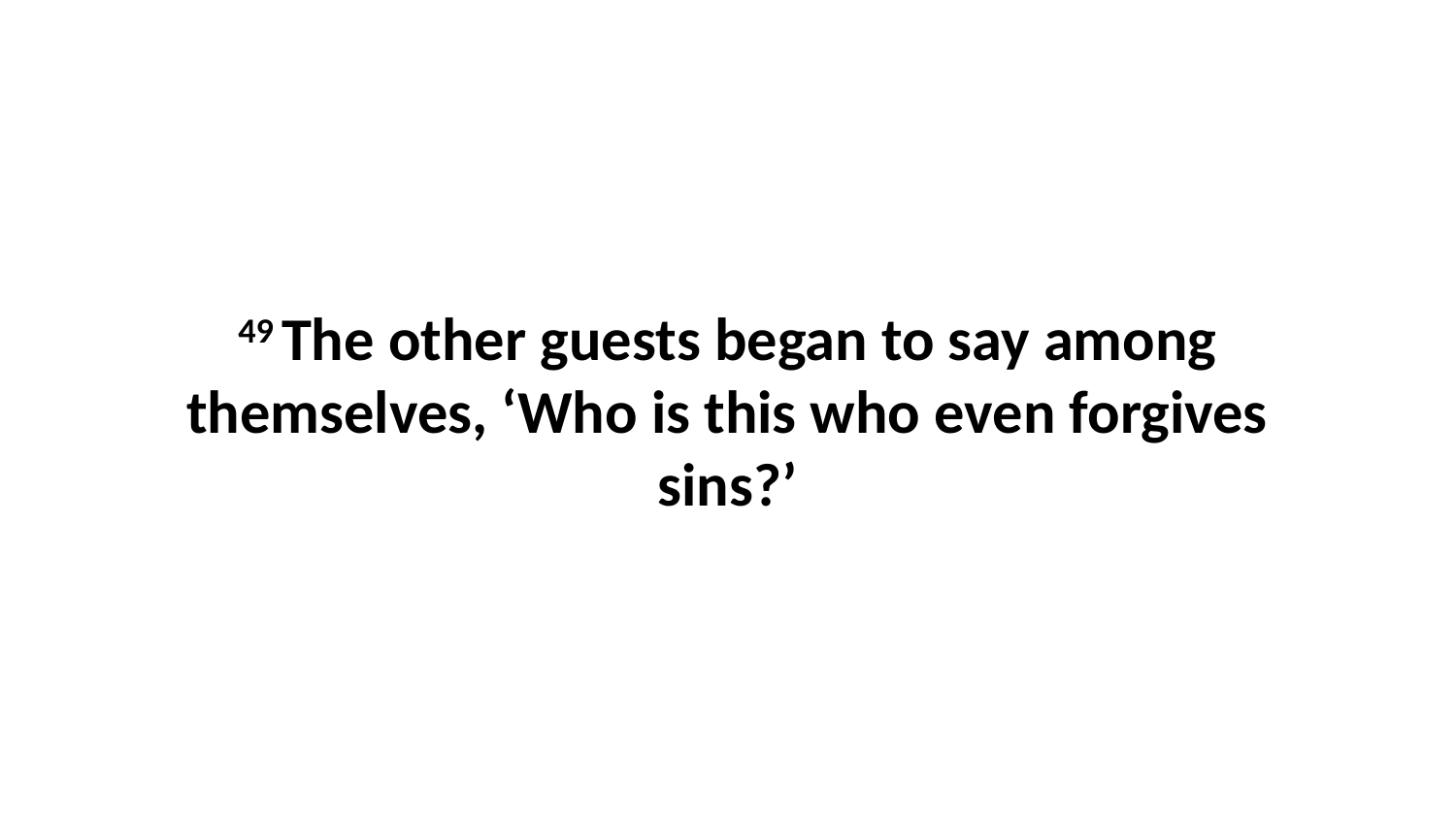

49 The other guests began to say among themselves, ‘Who is this who even forgives sins?’